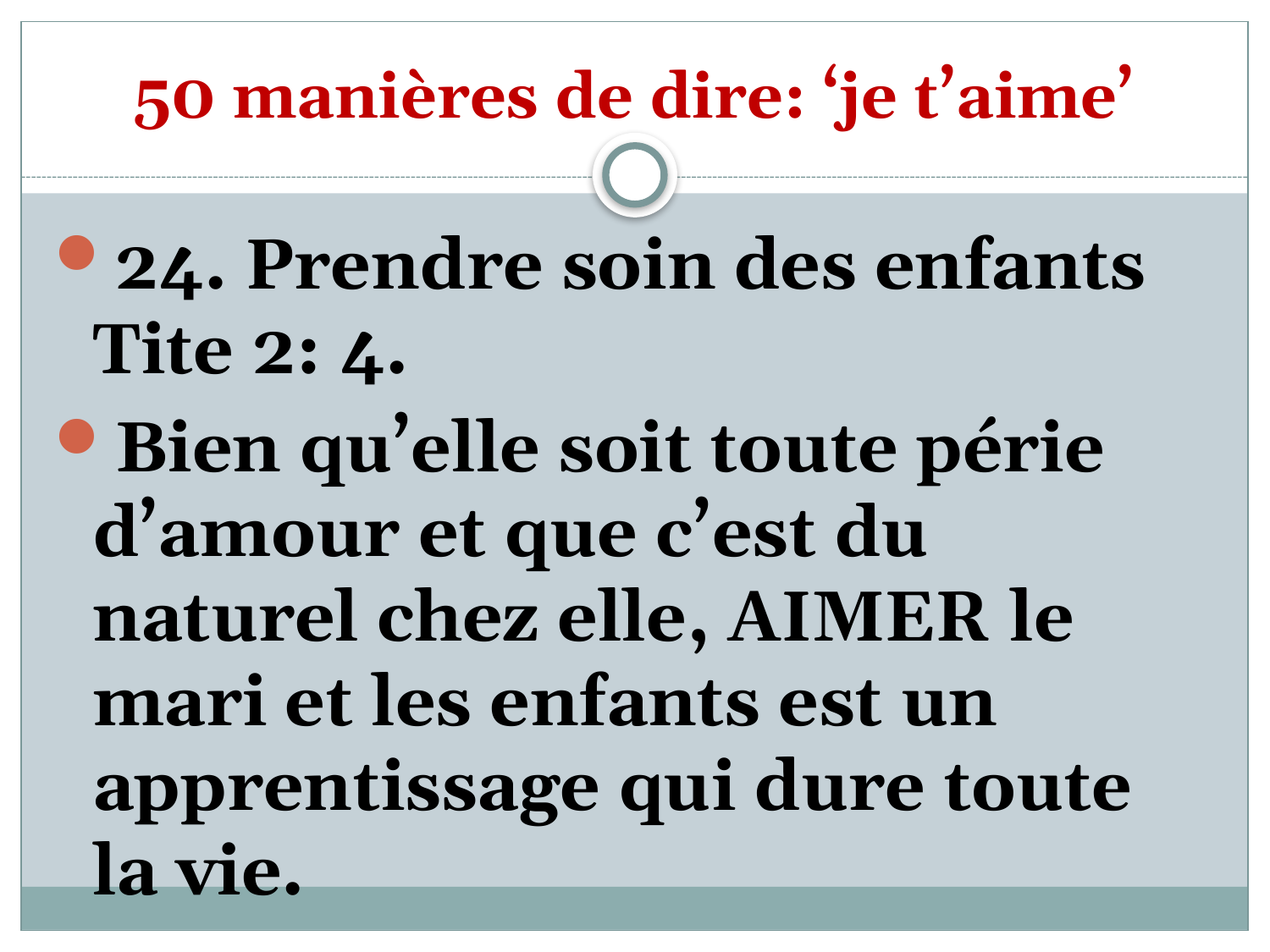

# 50 manières de dire: ‘je t’aime’
24. Prendre soin des enfants Tite 2: 4.
Bien qu’elle soit toute périe d’amour et que c’est du naturel chez elle, AIMER le mari et les enfants est un apprentissage qui dure toute la vie.